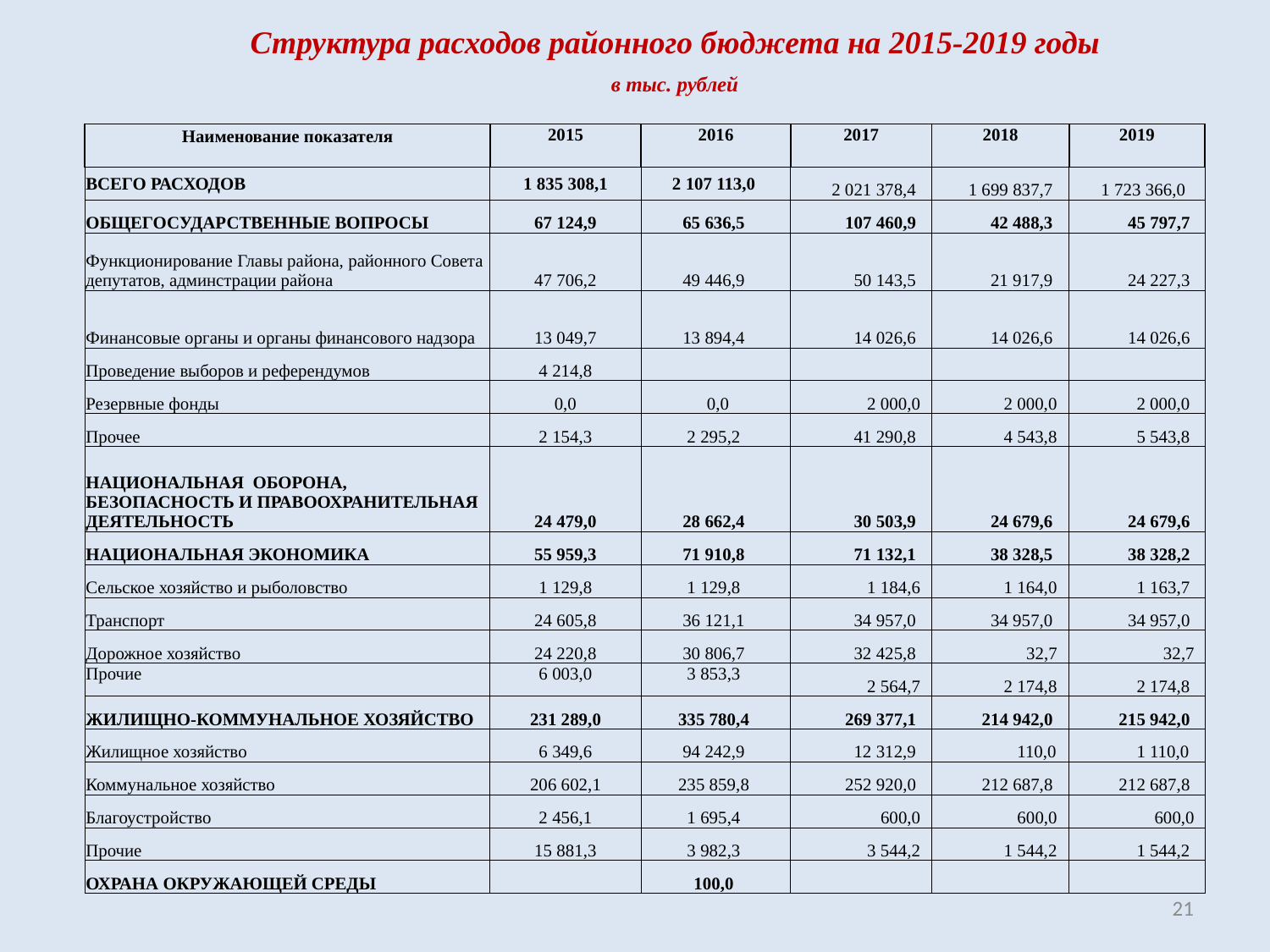

Структура расходов районного бюджета на 2015-2019 годы
 в тыс. рублей
| Наименование показателя | 2015 | 2016 | 2017 | 2018 | 2019 |
| --- | --- | --- | --- | --- | --- |
| ВСЕГО РАСХОДОВ | 1 835 308,1 | 2 107 113,0 | 2 021 378,4 | 1 699 837,7 | 1 723 366,0 |
| ОБЩЕГОСУДАРСТВЕННЫЕ ВОПРОСЫ | 67 124,9 | 65 636,5 | 107 460,9 | 42 488,3 | 45 797,7 |
| Функционирование Главы района, районного Совета депутатов, админстрации района | 47 706,2 | 49 446,9 | 50 143,5 | 21 917,9 | 24 227,3 |
| Финансовые органы и органы финансового надзора | 13 049,7 | 13 894,4 | 14 026,6 | 14 026,6 | 14 026,6 |
| Проведение выборов и референдумов | 4 214,8 |  |  |  |  |
| Резервные фонды | 0,0 | 0,0 | 2 000,0 | 2 000,0 | 2 000,0 |
| Прочее | 2 154,3 | 2 295,2 | 41 290,8 | 4 543,8 | 5 543,8 |
| НАЦИОНАЛЬНАЯ ОБОРОНА, БЕЗОПАСНОСТЬ И ПРАВООХРАНИТЕЛЬНАЯ ДЕЯТЕЛЬНОСТЬ | 24 479,0 | 28 662,4 | 30 503,9 | 24 679,6 | 24 679,6 |
| НАЦИОНАЛЬНАЯ ЭКОНОМИКА | 55 959,3 | 71 910,8 | 71 132,1 | 38 328,5 | 38 328,2 |
| Сельское хозяйство и рыболовство | 1 129,8 | 1 129,8 | 1 184,6 | 1 164,0 | 1 163,7 |
| Транспорт | 24 605,8 | 36 121,1 | 34 957,0 | 34 957,0 | 34 957,0 |
| Дорожное хозяйство | 24 220,8 | 30 806,7 | 32 425,8 | 32,7 | 32,7 |
| Прочие | 6 003,0 | 3 853,3 | 2 564,7 | 2 174,8 | 2 174,8 |
| ЖИЛИЩНО-КОММУНАЛЬНОЕ ХОЗЯЙСТВО | 231 289,0 | 335 780,4 | 269 377,1 | 214 942,0 | 215 942,0 |
| Жилищное хозяйство | 6 349,6 | 94 242,9 | 12 312,9 | 110,0 | 1 110,0 |
| Коммунальное хозяйство | 206 602,1 | 235 859,8 | 252 920,0 | 212 687,8 | 212 687,8 |
| Благоустройство | 2 456,1 | 1 695,4 | 600,0 | 600,0 | 600,0 |
| Прочие | 15 881,3 | 3 982,3 | 3 544,2 | 1 544,2 | 1 544,2 |
| ОХРАНА ОКРУЖАЮЩЕЙ СРЕДЫ |  | 100,0 |  |  |  |
21